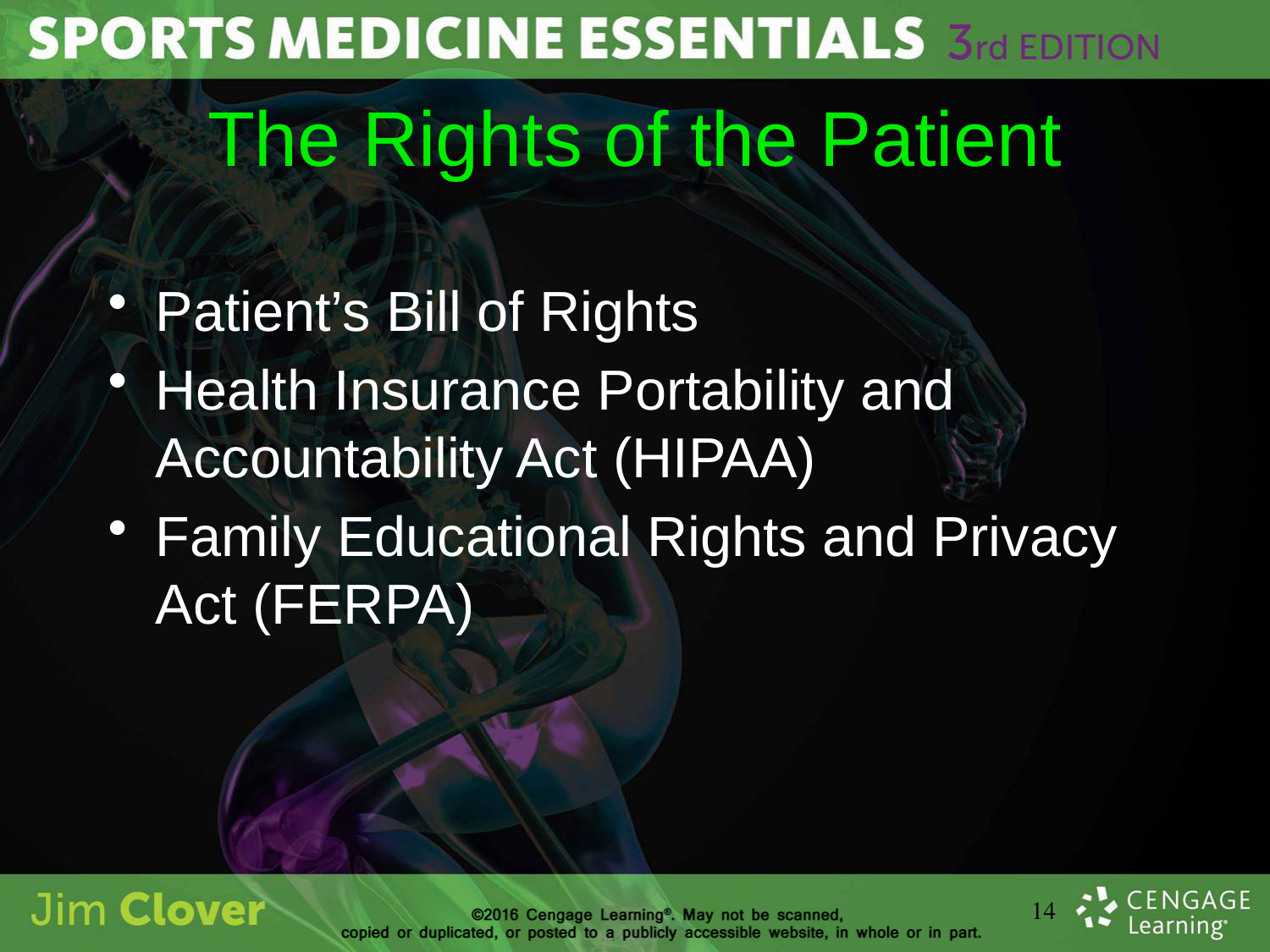

# The Rights of the Patient
Patient’s Bill of Rights
Health Insurance Portability and Accountability Act (HIPAA)
Family Educational Rights and Privacy Act (FERPA)

14